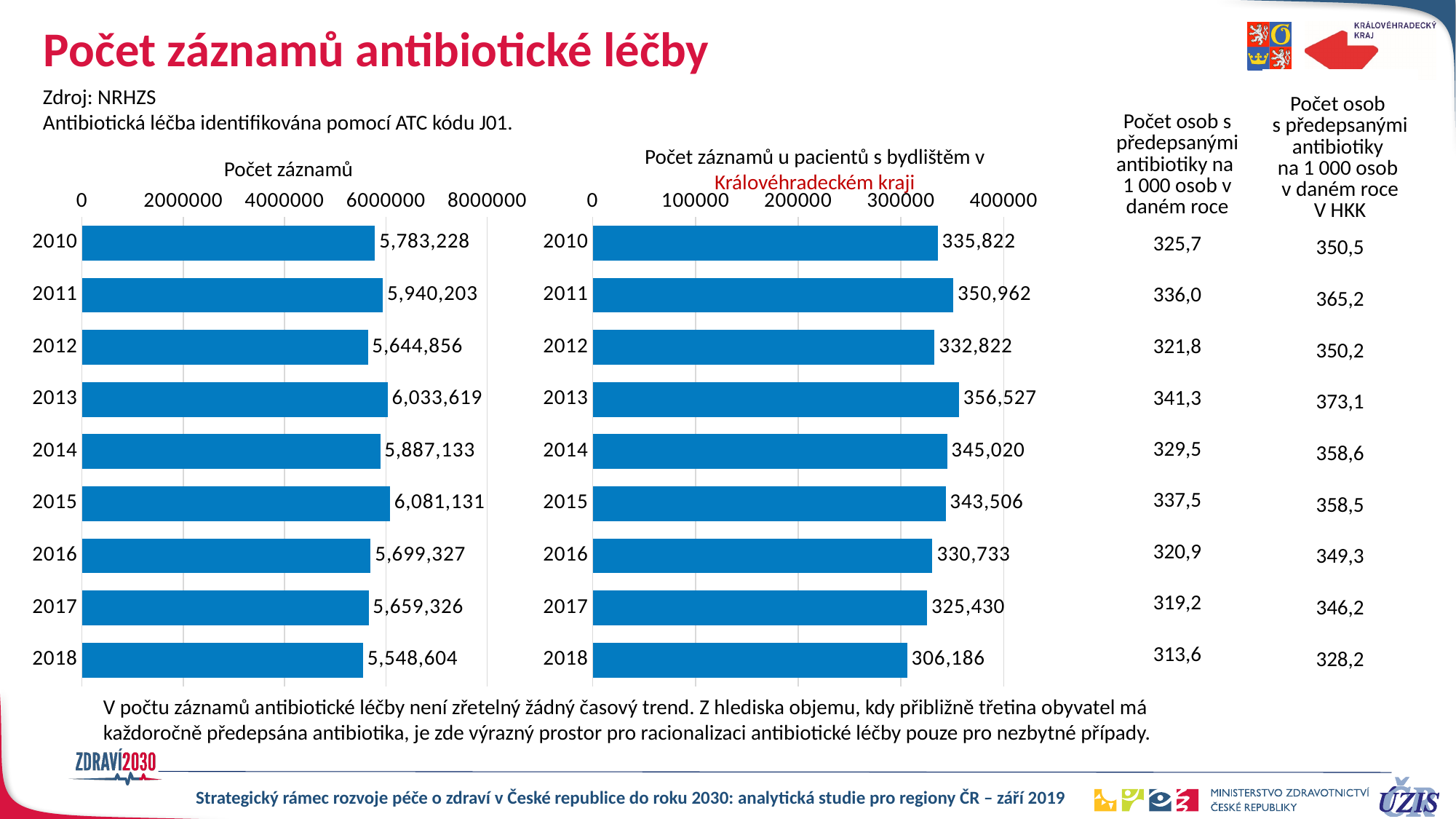

# Počet záznamů antibiotické léčby
| Počet osob s předepsanými antibiotiky na 1 000 osob v daném roce V HKK |
| --- |
| 350,5 |
| 365,2 |
| 350,2 |
| 373,1 |
| 358,6 |
| 358,5 |
| 349,3 |
| 346,2 |
| 328,2 |
| Počet osob s předepsanými antibiotiky na 1 000 osob v daném roce |
| --- |
| 325,7 |
| 336,0 |
| 321,8 |
| 341,3 |
| 329,5 |
| 337,5 |
| 320,9 |
| 319,2 |
| 313,6 |
Zdroj: NRHZS
Antibiotická léčba identifikována pomocí ATC kódu J01.

Počet záznamů u pacientů s bydlištěm v
Královéhradeckém kraji
Počet záznamů

### Chart

| Category | cr |
|---|---|
| 2010 | 5783228.0 |
| 2011 | 5940203.0 |
| 2012 | 5644856.0 |
| 2013 | 6033619.0 |
| 2014 | 5887133.0 |
| 2015 | 6081131.0 |
| 2016 | 5699327.0 |
| 2017 | 5659326.0 |
| 2018 | 5548604.0 |

### Chart

| Category | S1 |
|---|---|
| 2010 | 335822.0 |
| 2011 | 350962.0 |
| 2012 | 332822.0 |
| 2013 | 356527.0 |
| 2014 | 345020.0 |
| 2015 | 343506.0 |
| 2016 | 330733.0 |
| 2017 | 325430.0 |
| 2018 | 306186.0 |
V počtu záznamů antibiotické léčby není zřetelný žádný časový trend. Z hlediska objemu, kdy přibližně třetina obyvatel má každoročně předepsána antibiotika, je zde výrazný prostor pro racionalizaci antibiotické léčby pouze pro nezbytné případy.